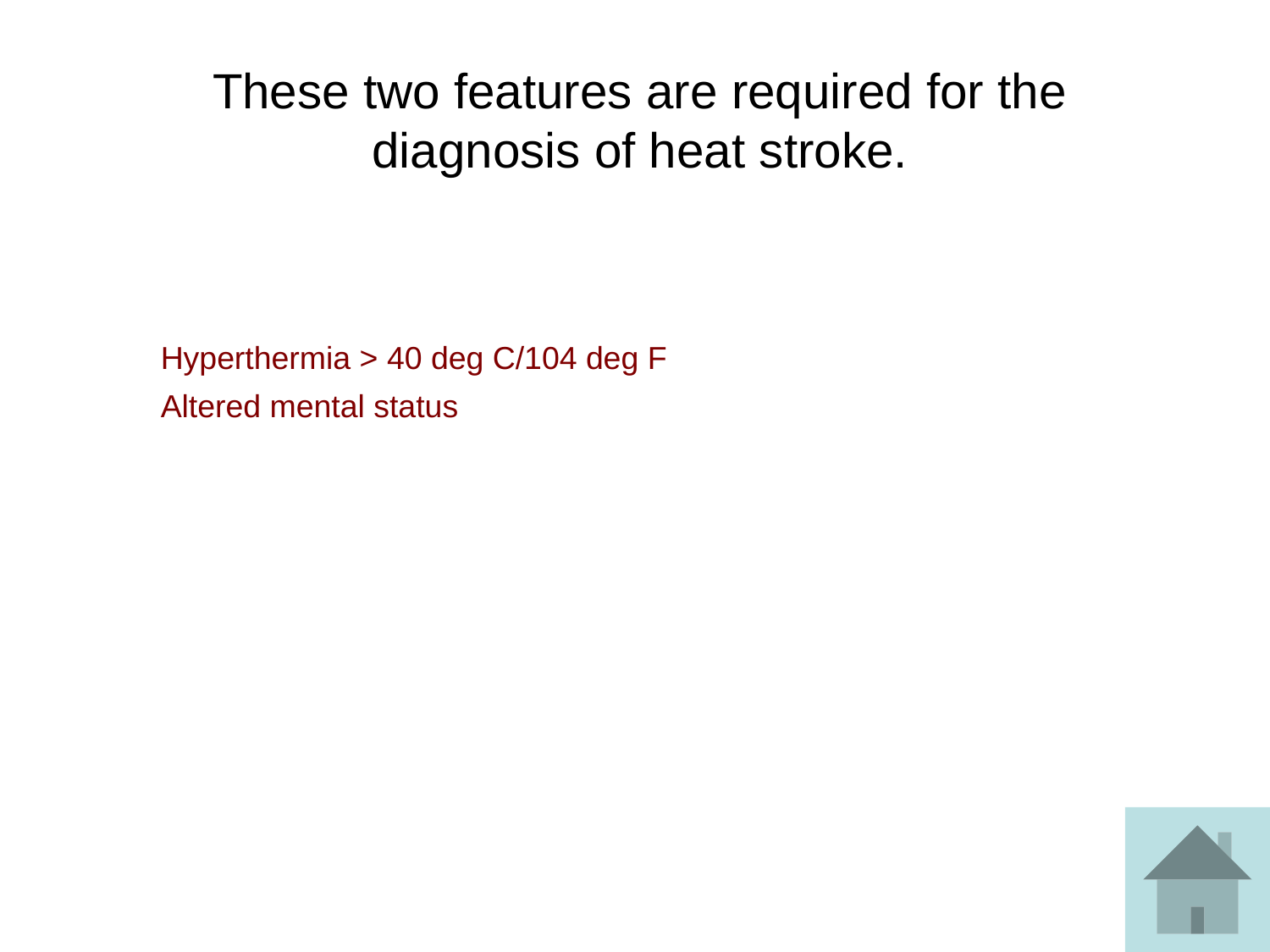

These two features are required for the diagnosis of heat stroke.

Hyperthermia > 40 deg C/104 deg F
Altered mental status